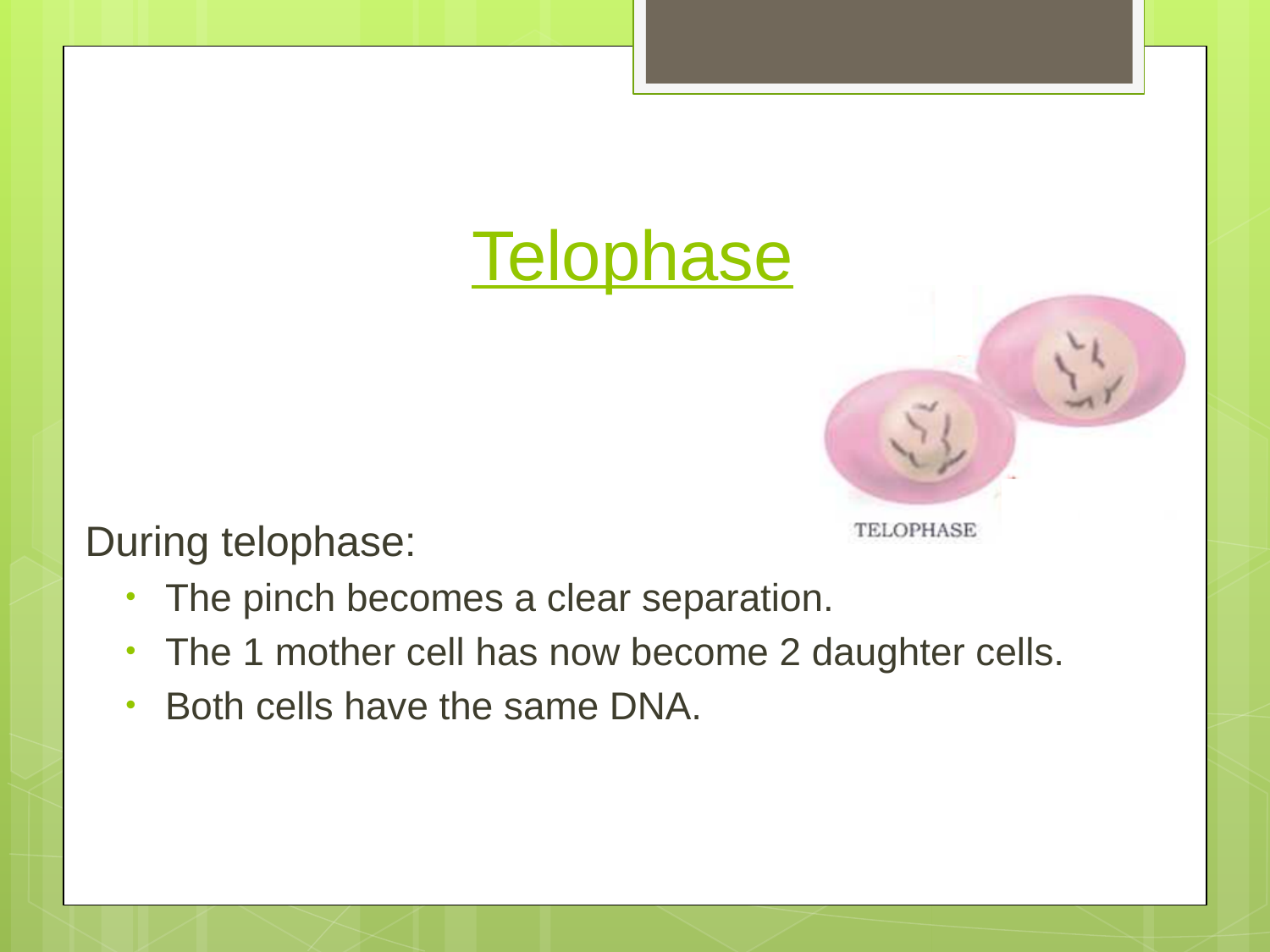

# Telophase

During telophase:
The pinch becomes a clear separation.
The 1 mother cell has now become 2 daughter cells.
Both cells have the same DNA.